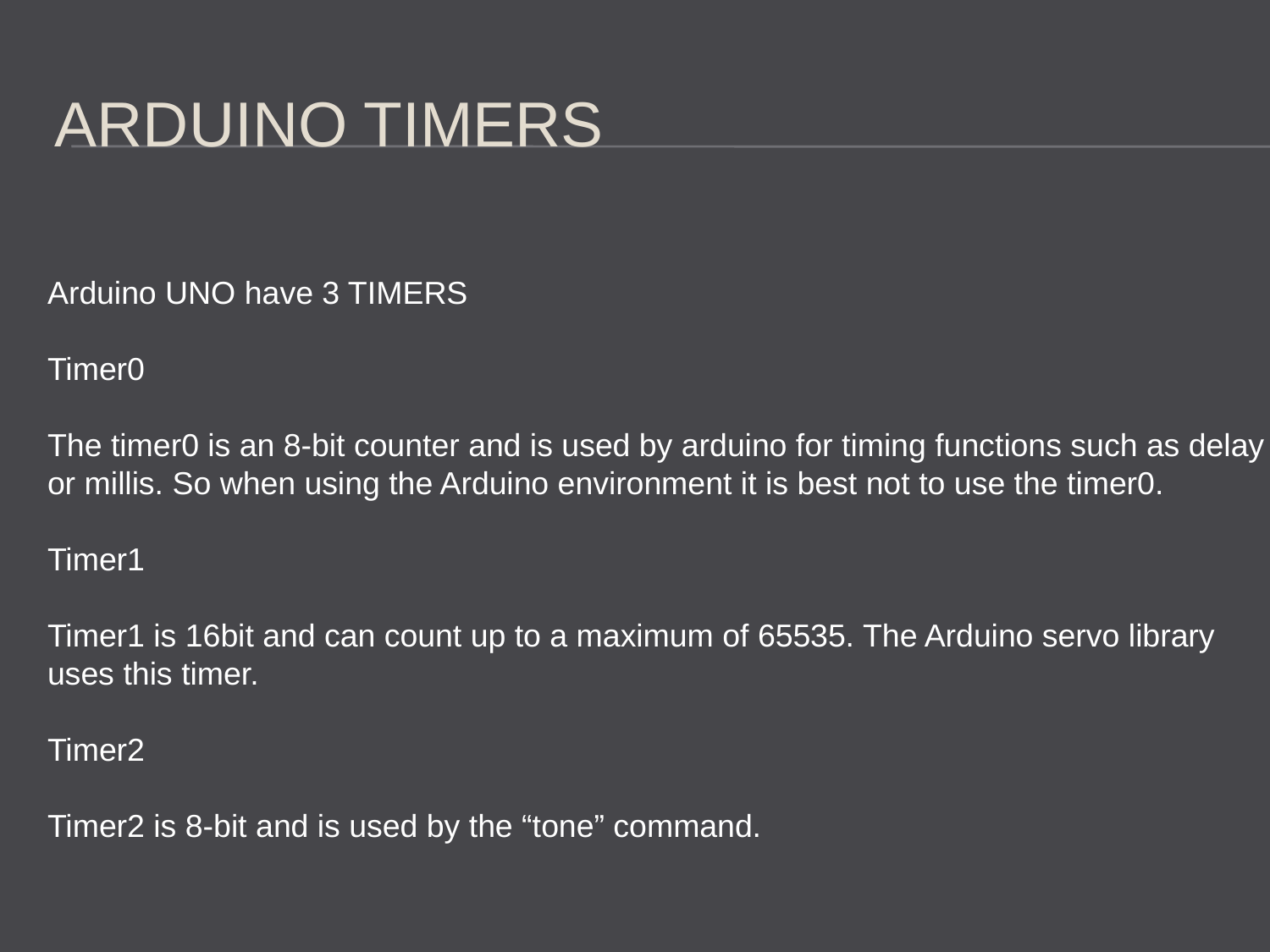

# Arduino TIMERS
Arduino UNO have 3 TIMERS

Timer0

The timer0 is an 8-bit counter and is used by arduino for timing functions such as delay or millis. So when using the Arduino environment it is best not to use the timer0.

Timer1

Timer1 is 16bit and can count up to a maximum of 65535. The Arduino servo library uses this timer.

Timer2

Timer2 is 8-bit and is used by the “tone” command.